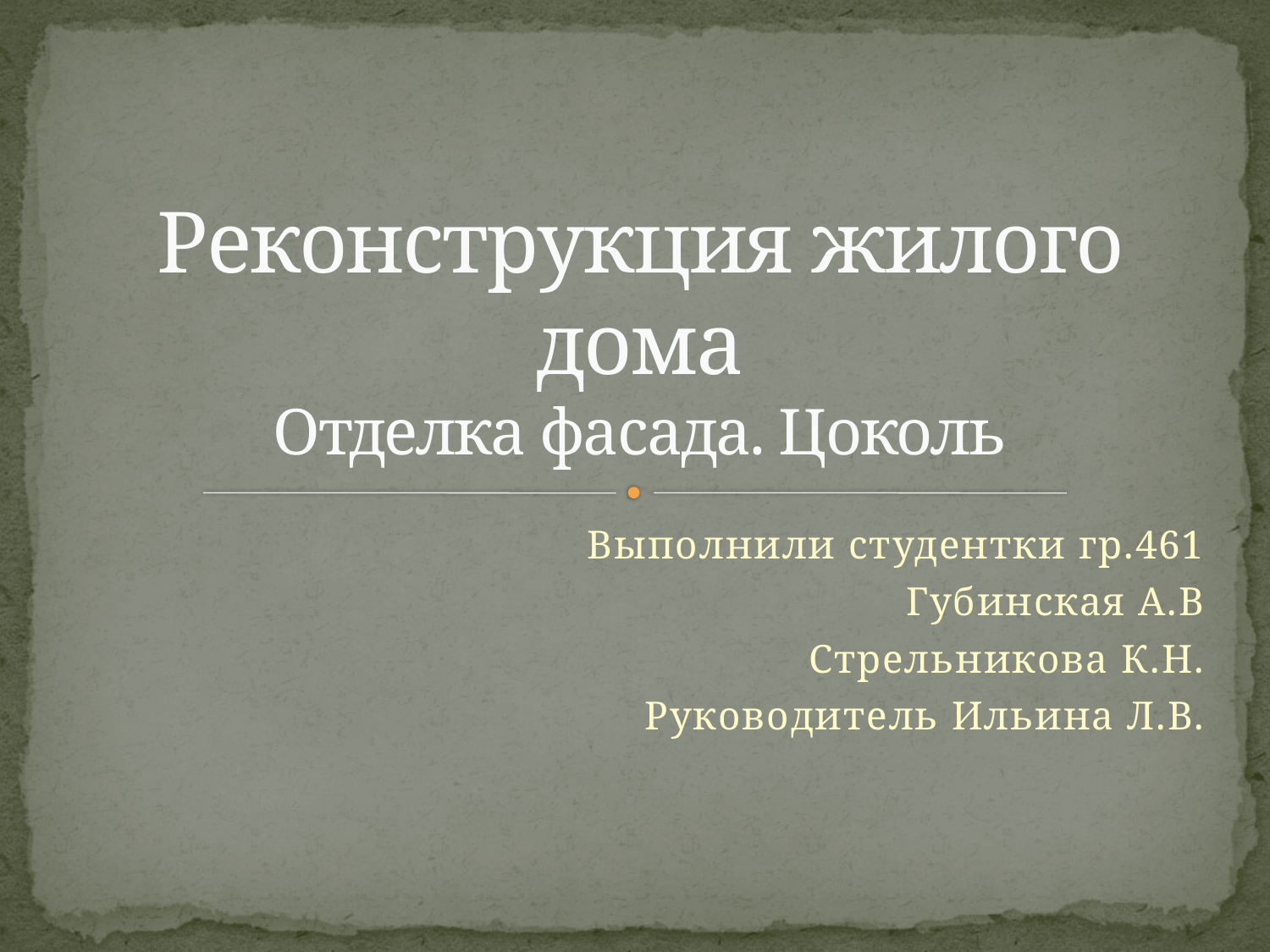

# Реконструкция жилого дома Отделка фасада. Цоколь
Выполнили студентки гр.461
Губинская А.В
Стрельникова К.Н.
Руководитель Ильина Л.В.